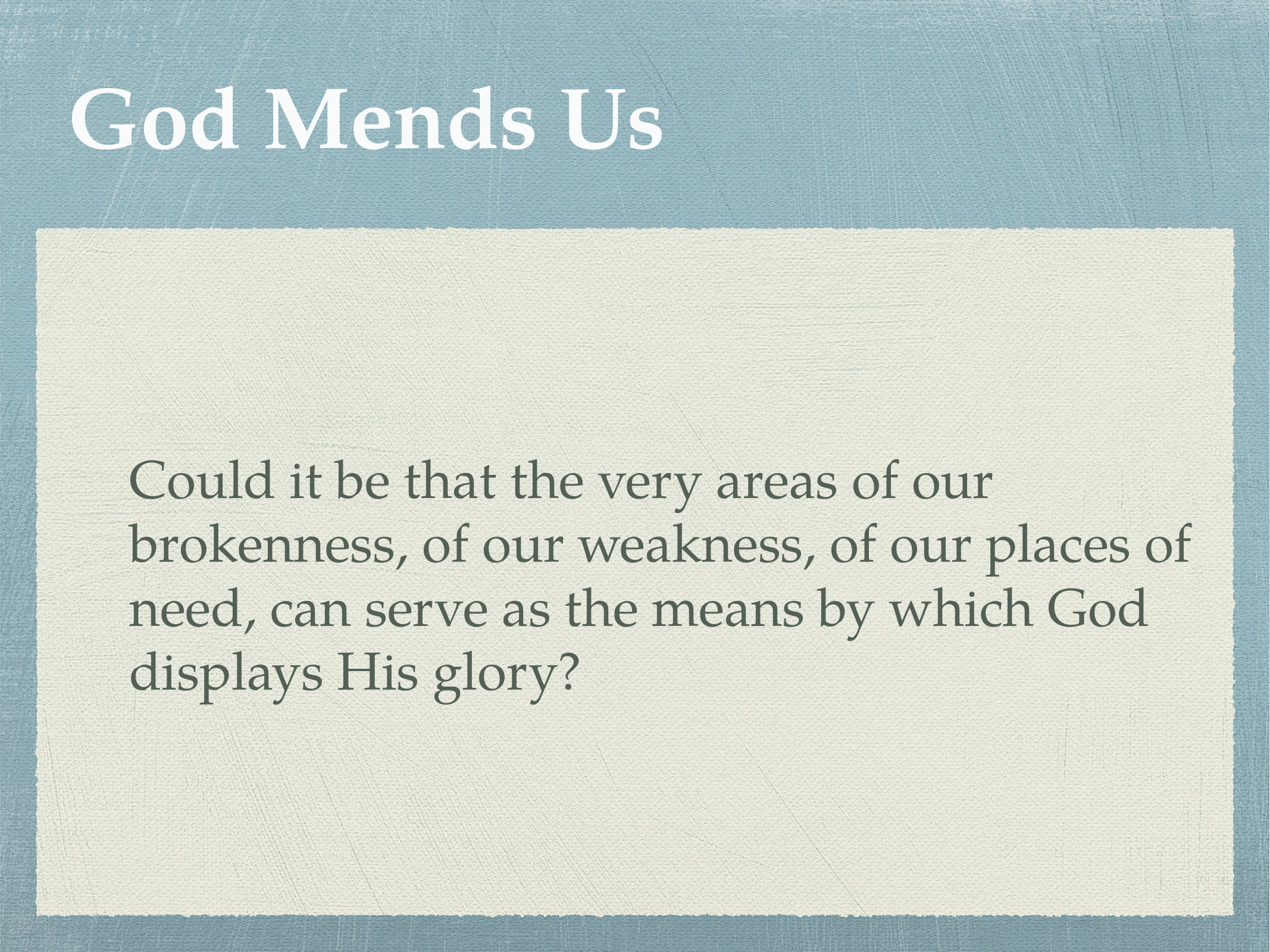

# God Mends Us
Could it be that the very areas of our brokenness, of our weakness, of our places of need, can serve as the means by which God displays His glory?